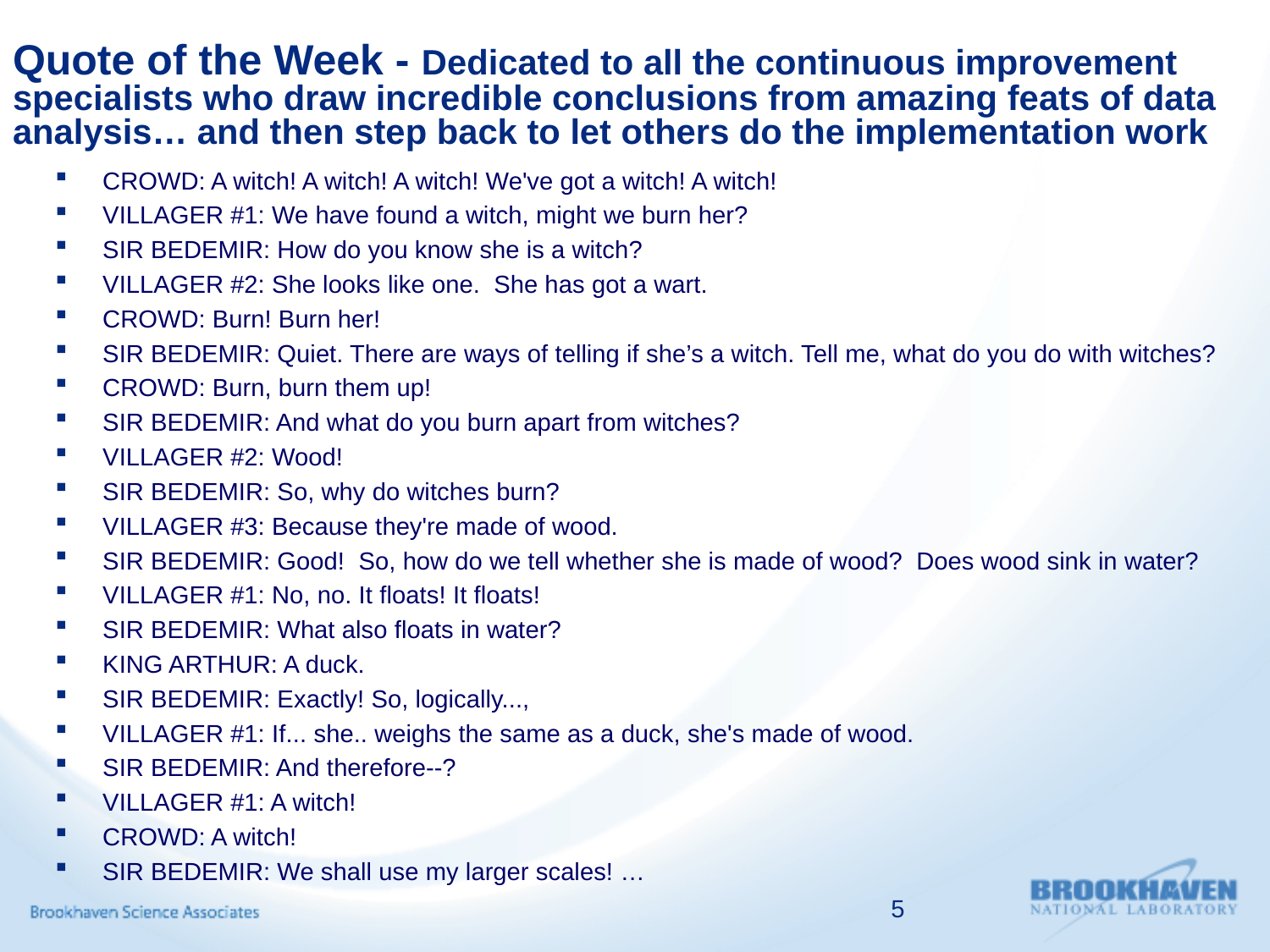

# Quote of the Week - Dedicated to all the continuous improvement specialists who draw incredible conclusions from amazing feats of data analysis… and then step back to let others do the implementation work
CROWD: A witch! A witch! A witch! We've got a witch! A witch!
VILLAGER #1: We have found a witch, might we burn her?
SIR BEDEMIR: How do you know she is a witch?
VILLAGER #2: She looks like one.  She has got a wart.
CROWD: Burn! Burn her!
SIR BEDEMIR: Quiet. There are ways of telling if she’s a witch. Tell me, what do you do with witches?
CROWD: Burn, burn them up!
SIR BEDEMIR: And what do you burn apart from witches?
VILLAGER #2: Wood!
SIR BEDEMIR: So, why do witches burn?
VILLAGER #3: Because they're made of wood.
SIR BEDEMIR: Good!  So, how do we tell whether she is made of wood?  Does wood sink in water?
VILLAGER #1: No, no. It floats! It floats!
SIR BEDEMIR: What also floats in water?
KING ARTHUR: A duck.
SIR BEDEMIR: Exactly! So, logically...,
VILLAGER #1: If... she.. weighs the same as a duck, she's made of wood.
SIR BEDEMIR: And therefore--?
VILLAGER #1: A witch!
CROWD: A witch!
SIR BEDEMIR: We shall use my larger scales! …
5